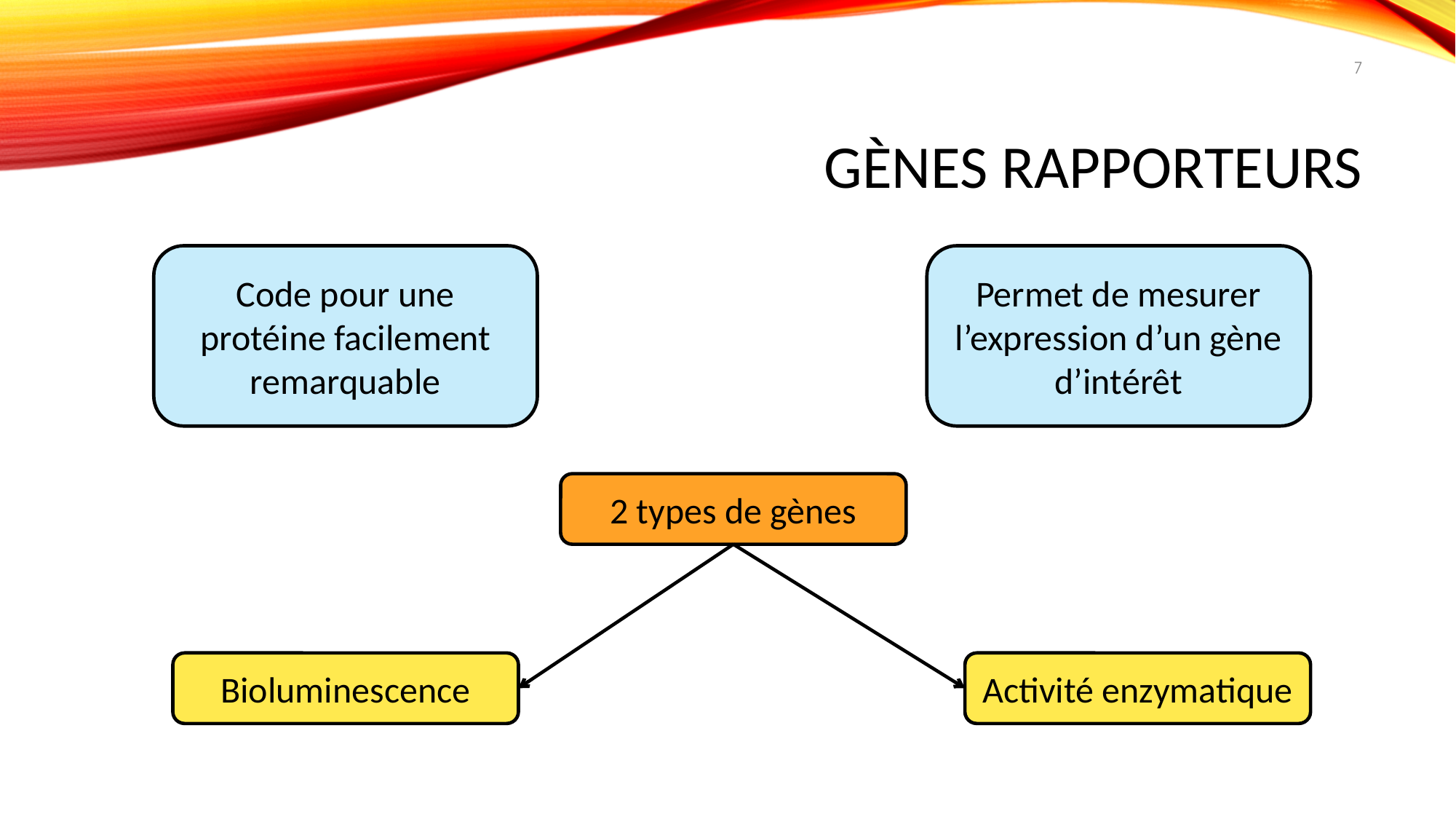

7
# Gènes rapporteurs
Code pour une protéine facilement remarquable
Permet de mesurer l’expression d’un gène d’intérêt
2 types de gènes
Activité enzymatique
Bioluminescence